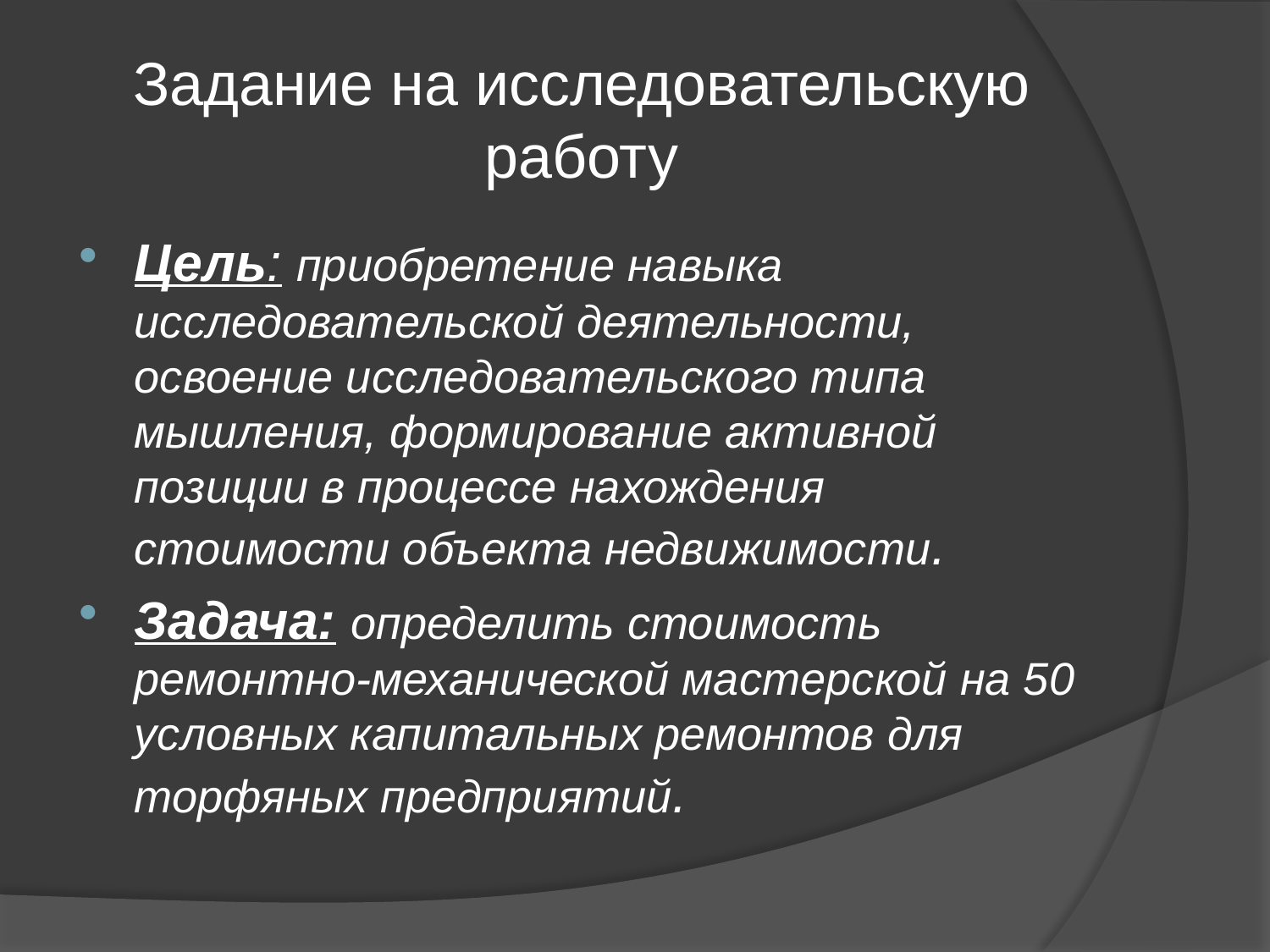

# Задание на исследовательскую работу
Цель: приобретение навыка исследовательской деятельности, освоение исследовательского типа мышления, формирование активной позиции в процессе нахождения стоимости объекта недвижимости.
Задача: определить стоимость ремонтно-механической мастерской на 50 условных капитальных ремонтов для торфяных предприятий.